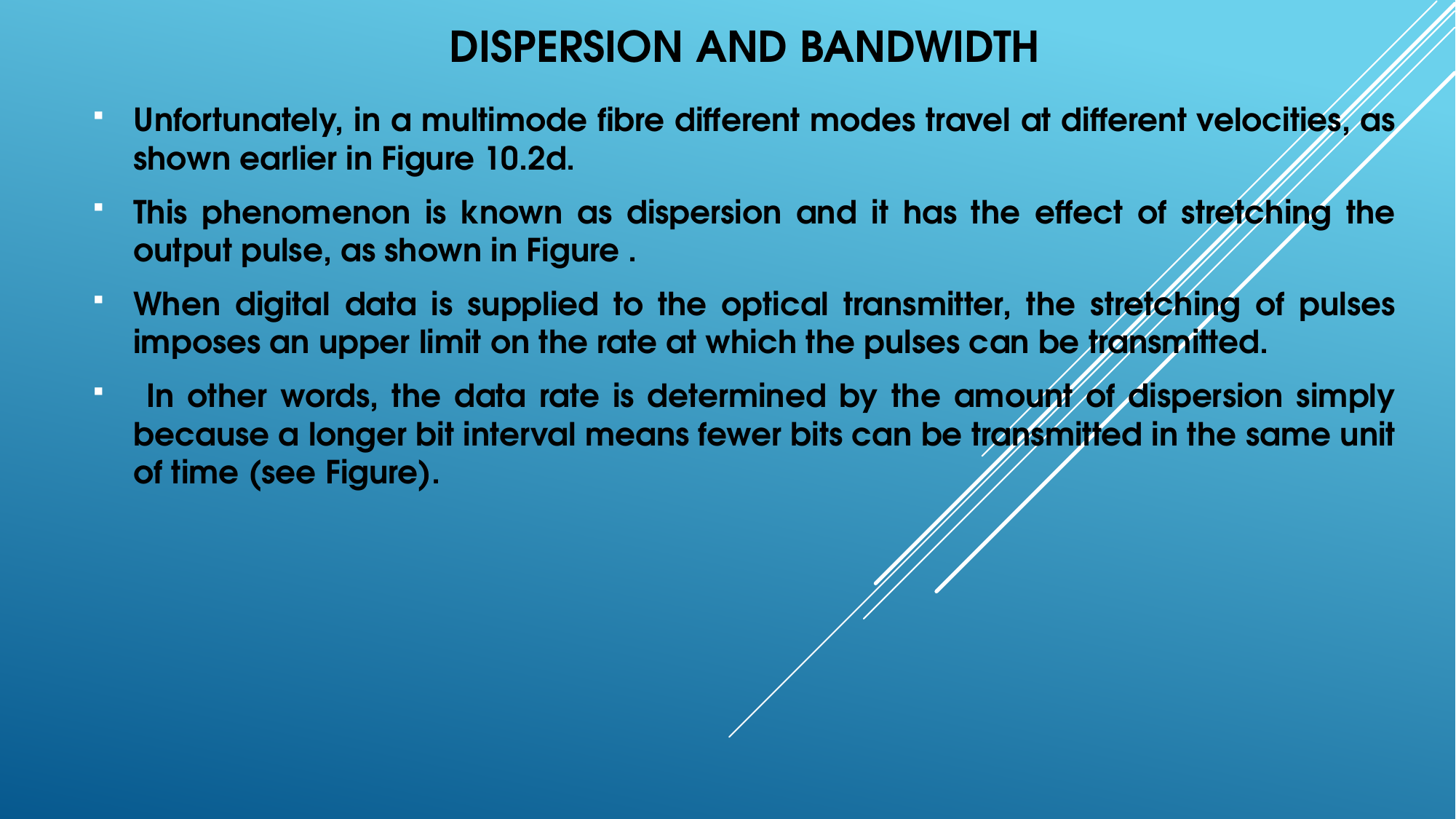

# DISPERSION AND BANDWIDTH
Unfortunately, in a multimode fibre different modes travel at different velocities, as shown earlier in Figure 10.2d.
This phenomenon is known as dispersion and it has the effect of stretching the output pulse, as shown in Figure .
When digital data is supplied to the optical transmitter, the stretching of pulses imposes an upper limit on the rate at which the pulses can be transmitted.
 In other words, the data rate is determined by the amount of dispersion simply because a longer bit interval means fewer bits can be transmitted in the same unit of time (see Figure).